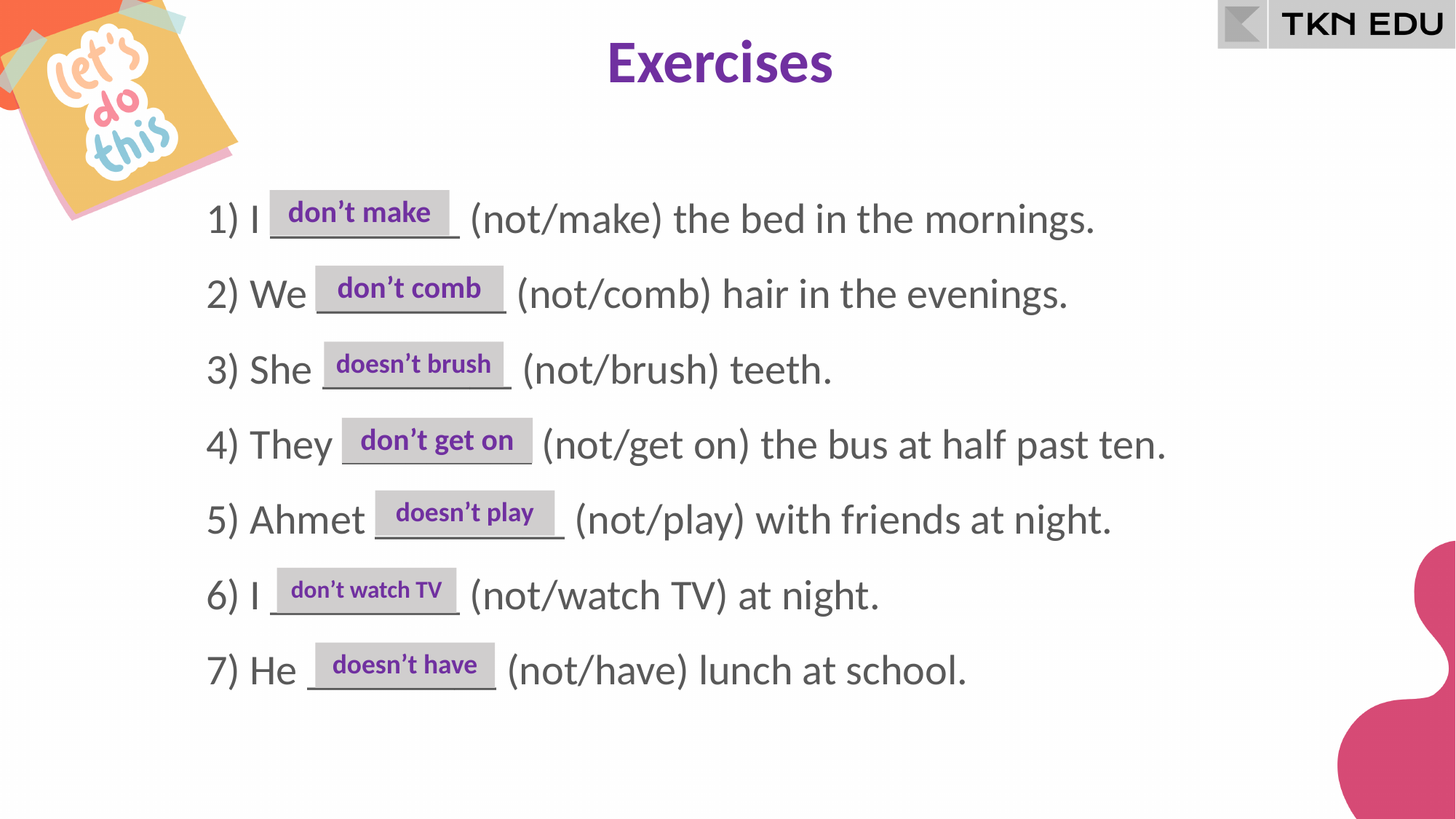

Exercises
don’t make
1) I _________ (not/make) the bed in the mornings.
don’t comb
2) We _________ (not/comb) hair in the evenings.
doesn’t brush
3) She _________ (not/brush) teeth.
4) They _________ (not/get on) the bus at half past ten.
don’t get on
doesn’t play
5) Ahmet _________ (not/play) with friends at night.
don’t watch TV
6) I _________ (not/watch TV) at night.
doesn’t have
7) He _________ (not/have) lunch at school.